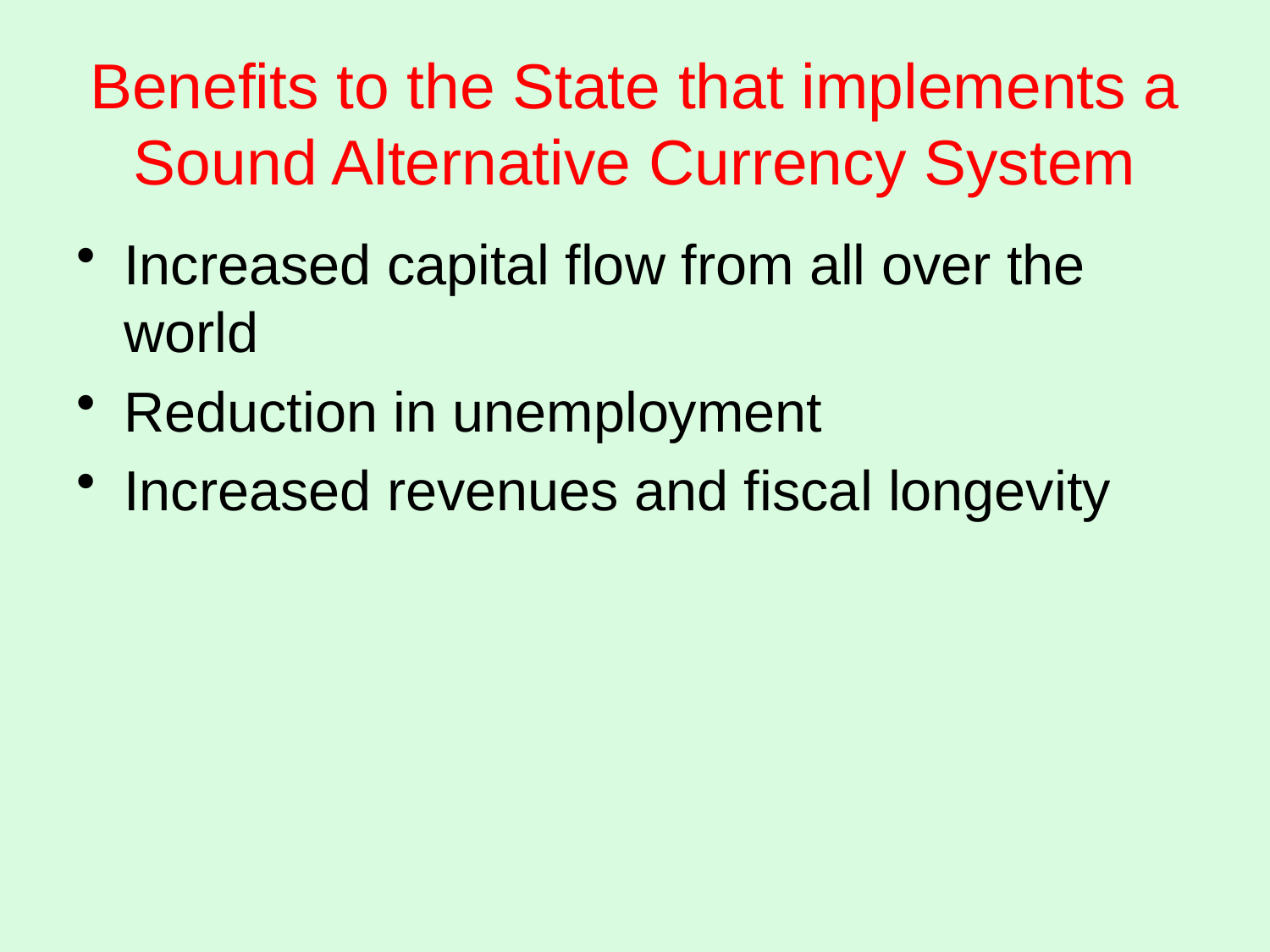

# Benefits to the State that implements a Sound Alternative Currency System
Increased capital flow from all over the world
Reduction in unemployment
Increased revenues and fiscal longevity